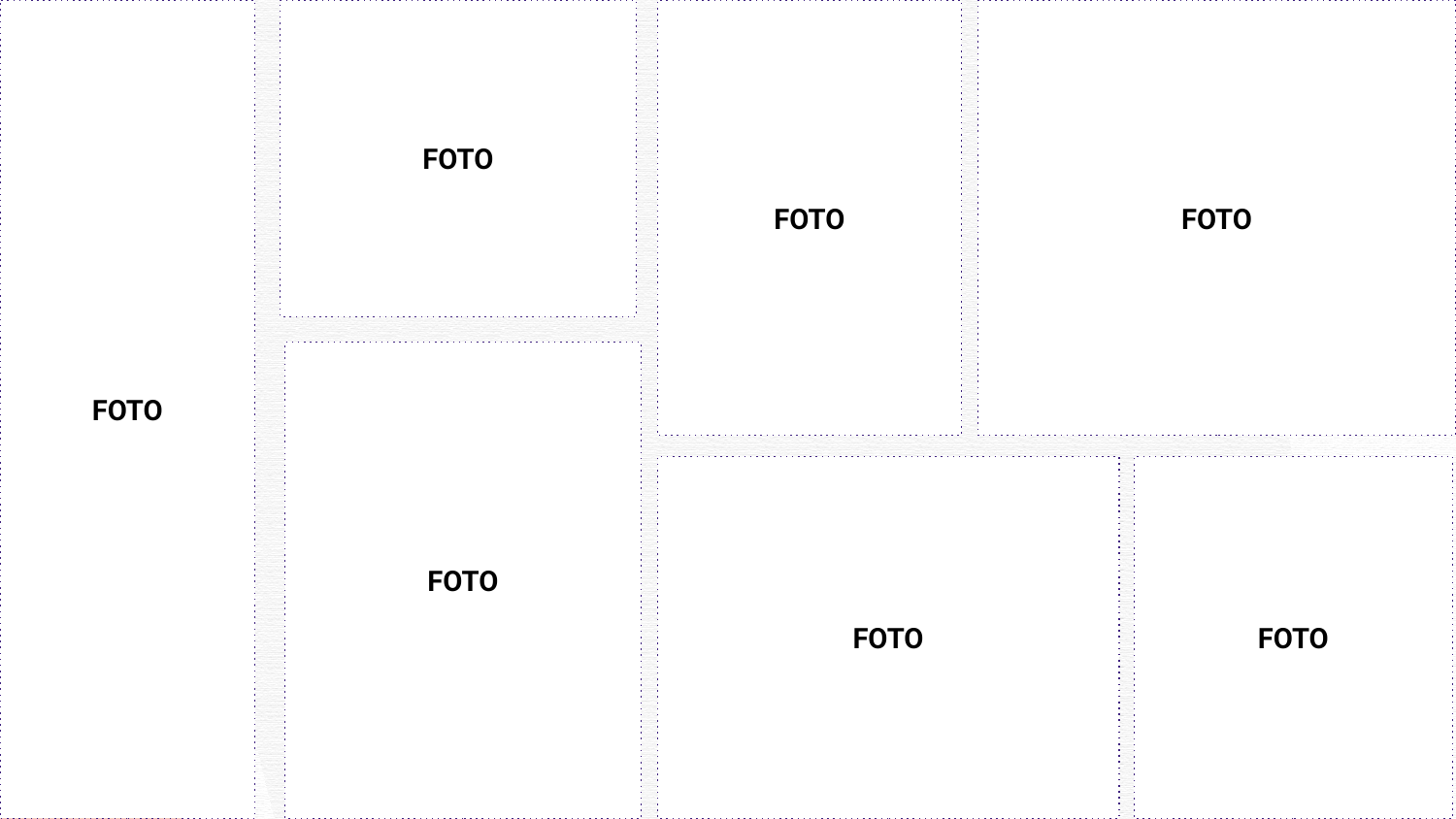

FOTO
FOTO
FOTO
FOTO
FOTO
FOTO
FOTO